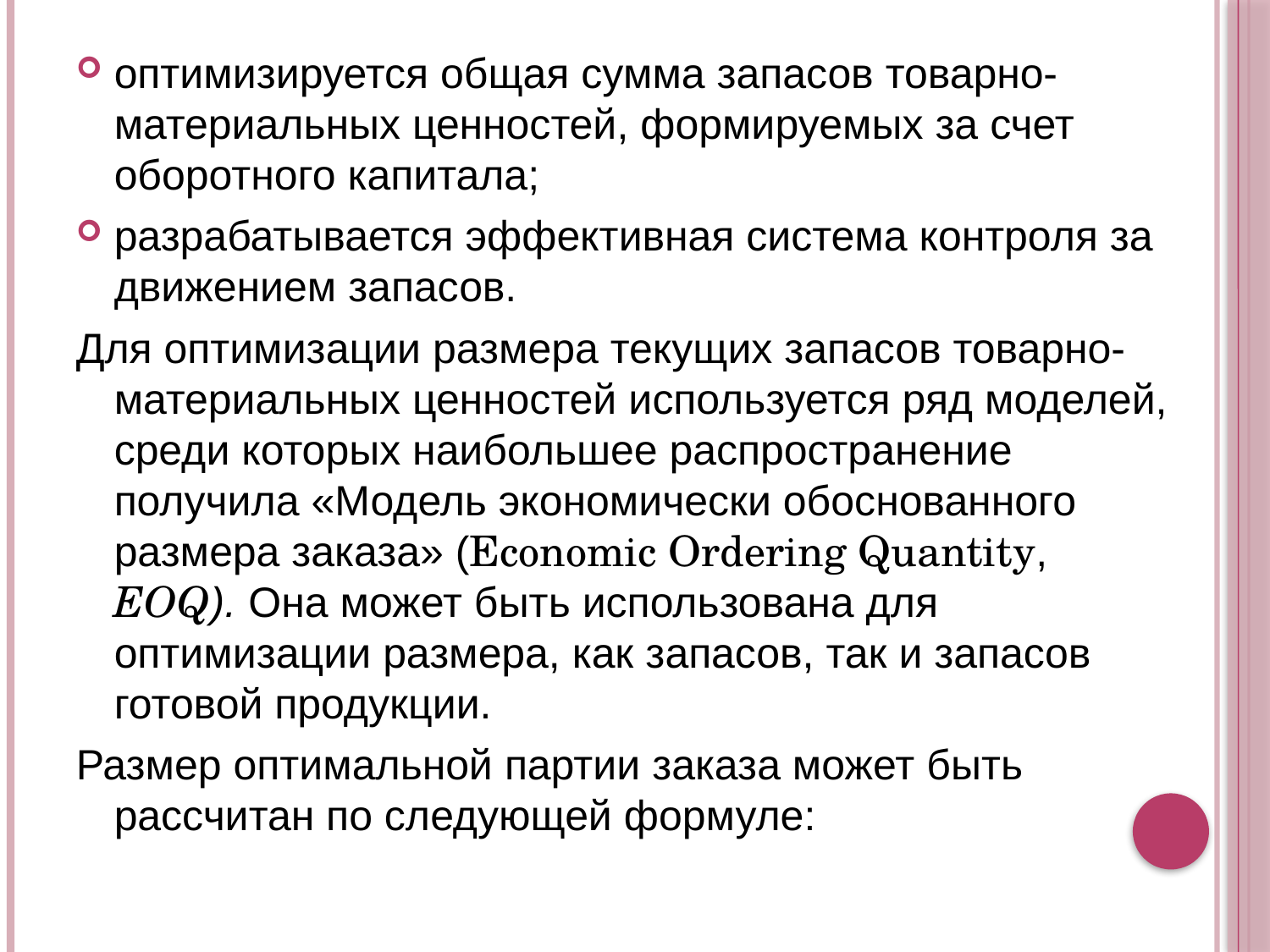

оптимизируется общая сумма запасов товарно-материальных ценностей, формируемых за счет оборотного капитала;
разрабатывается эффективная система контроля за движением запасов.
Для оптимизации размера текущих запасов товарно-материальных ценностей используется ряд моделей, среди которых наибольшее распространение получила «Модель экономически обоснованного размера заказа» (Economic Ordering Quantity, EOQ). Она может быть использована для оптимизации размера, как запасов, так и запасов готовой продукции.
Размер оптимальной партии заказа может быть рассчитан по следующей формуле: